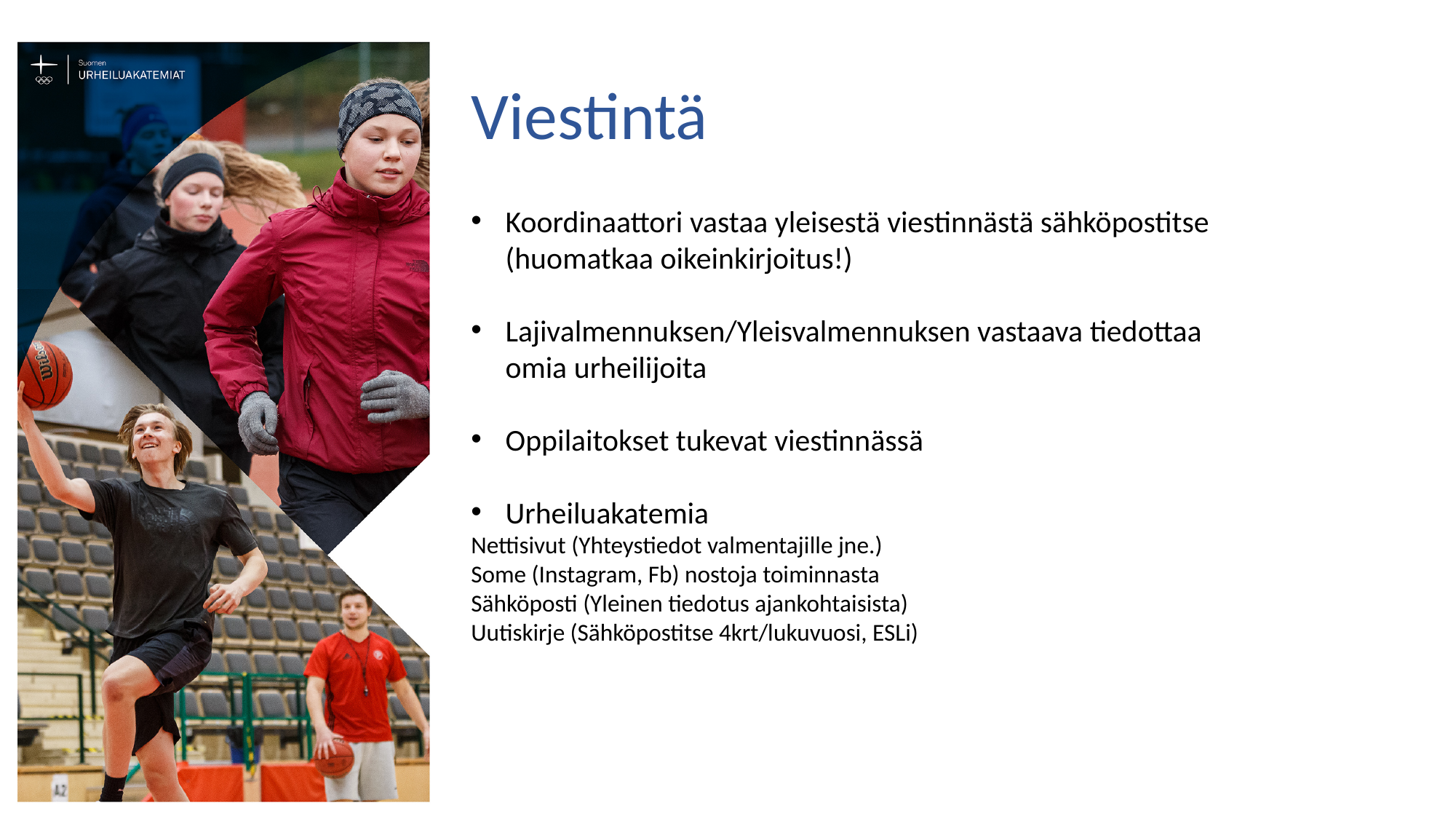

# Viestintä
Koordinaattori vastaa yleisestä viestinnästä sähköpostitse (huomatkaa oikeinkirjoitus!)

Lajivalmennuksen/Yleisvalmennuksen vastaava tiedottaa omia urheilijoita

Oppilaitokset tukevat viestinnässä

Urheiluakatemia
Nettisivut (Yhteystiedot valmentajille jne.)
Some (Instagram, Fb) nostoja toiminnasta
Sähköposti (Yleinen tiedotus ajankohtaisista)
Uutiskirje (Sähköpostitse 4krt/lukuvuosi, ESLi)